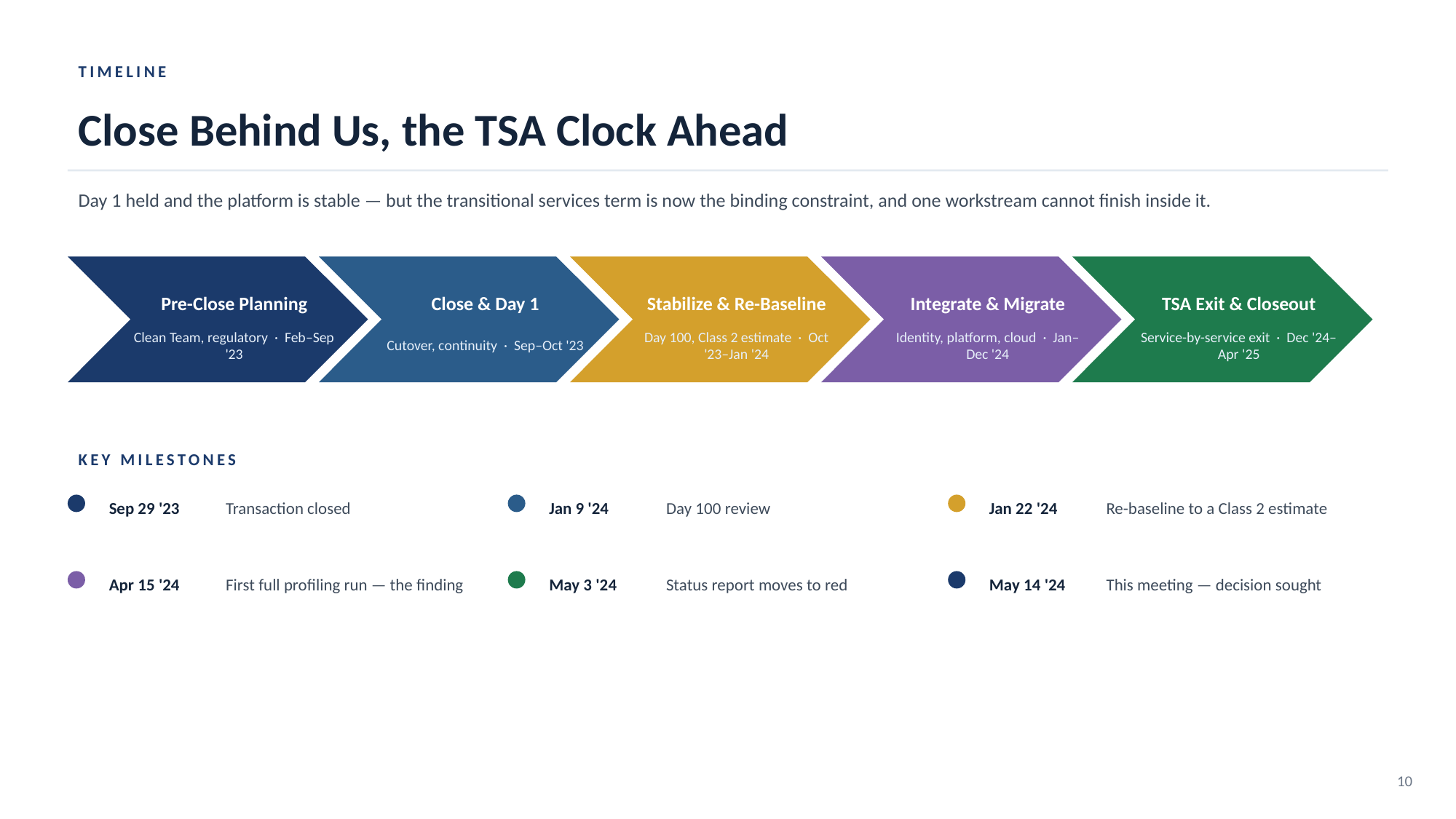

TIMELINE
Close Behind Us, the TSA Clock Ahead

Day 1 held and the platform is stable — but the transitional services term is now the binding constraint, and one workstream cannot finish inside it.

Pre-Close Planning
Close & Day 1
Stabilize & Re-Baseline
Integrate & Migrate
TSA Exit & Closeout
Clean Team, regulatory  ·  Feb–Sep '23
Cutover, continuity  ·  Sep–Oct '23
Day 100, Class 2 estimate  ·  Oct '23–Jan '24
Identity, platform, cloud  ·  Jan–Dec '24
Service-by-service exit  ·  Dec '24–Apr '25
KEY MILESTONES
Sep 29 '23
Transaction closed
Jan 9 '24
Day 100 review
Jan 22 '24
Re-baseline to a Class 2 estimate

Apr 15 '24
First full profiling run — the finding
May 3 '24
Status report moves to red
May 14 '24
This meeting — decision sought

10